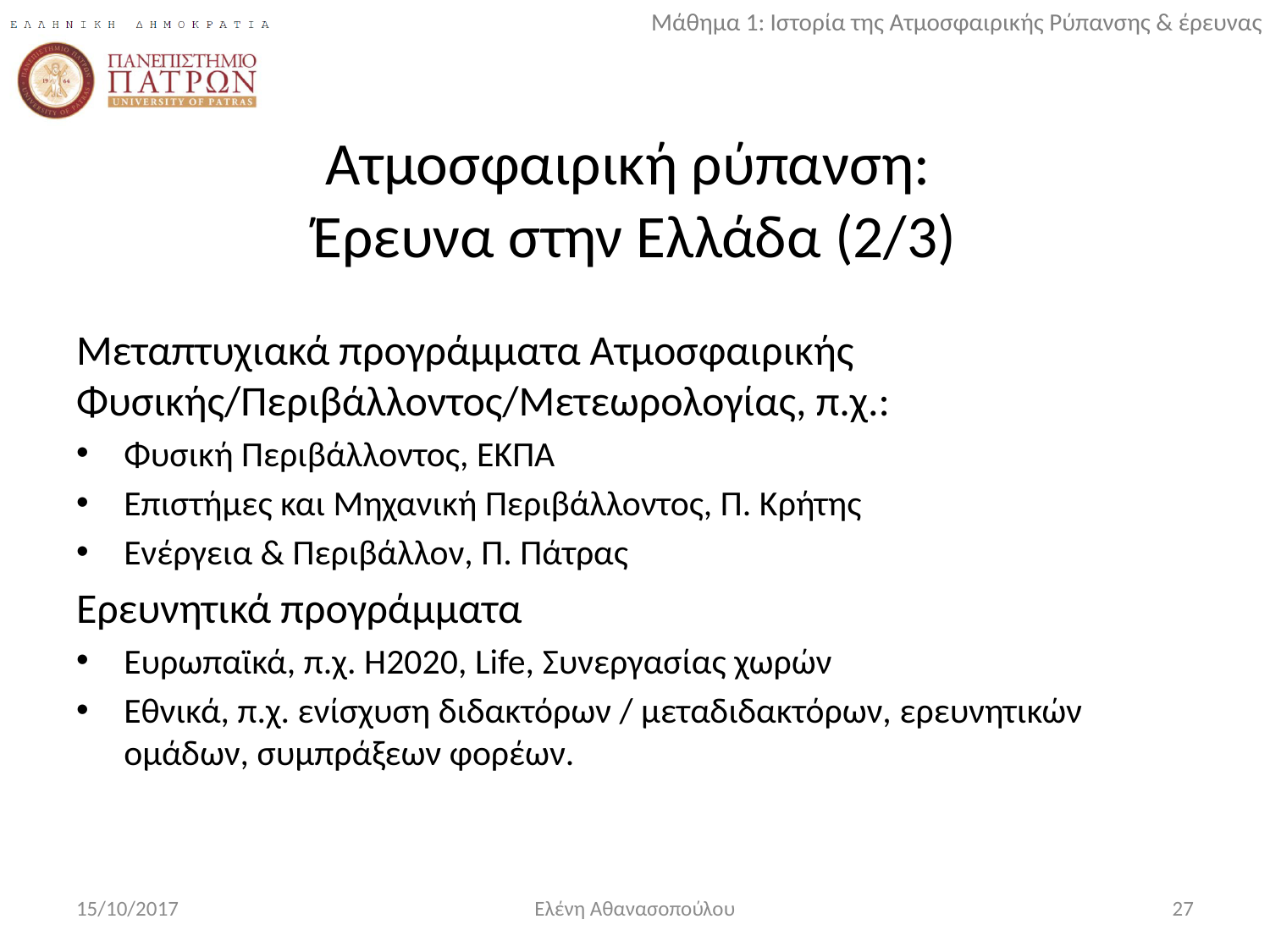

# Ατμοσφαιρική ρύπανση: Έρευνα στην Ελλάδα (2/3)
Μεταπτυχιακά προγράμματα Ατμοσφαιρικής Φυσικής/Περιβάλλοντος/Μετεωρολογίας, π.χ.:
Φυσική Περιβάλλοντος, ΕΚΠΑ
Επιστήμες και Μηχανική Περιβάλλοντος, Π. Κρήτης
Ενέργεια & Περιβάλλον, Π. Πάτρας
Ερευνητικά προγράμματα
Ευρωπαϊκά, π.χ. H2020, Life, Συνεργασίας χωρών
Εθνικά, π.χ. ενίσχυση διδακτόρων / μεταδιδακτόρων, ερευνητικών ομάδων, συμπράξεων φορέων.
15/10/2017
Ελένη Αθανασοπούλου
27